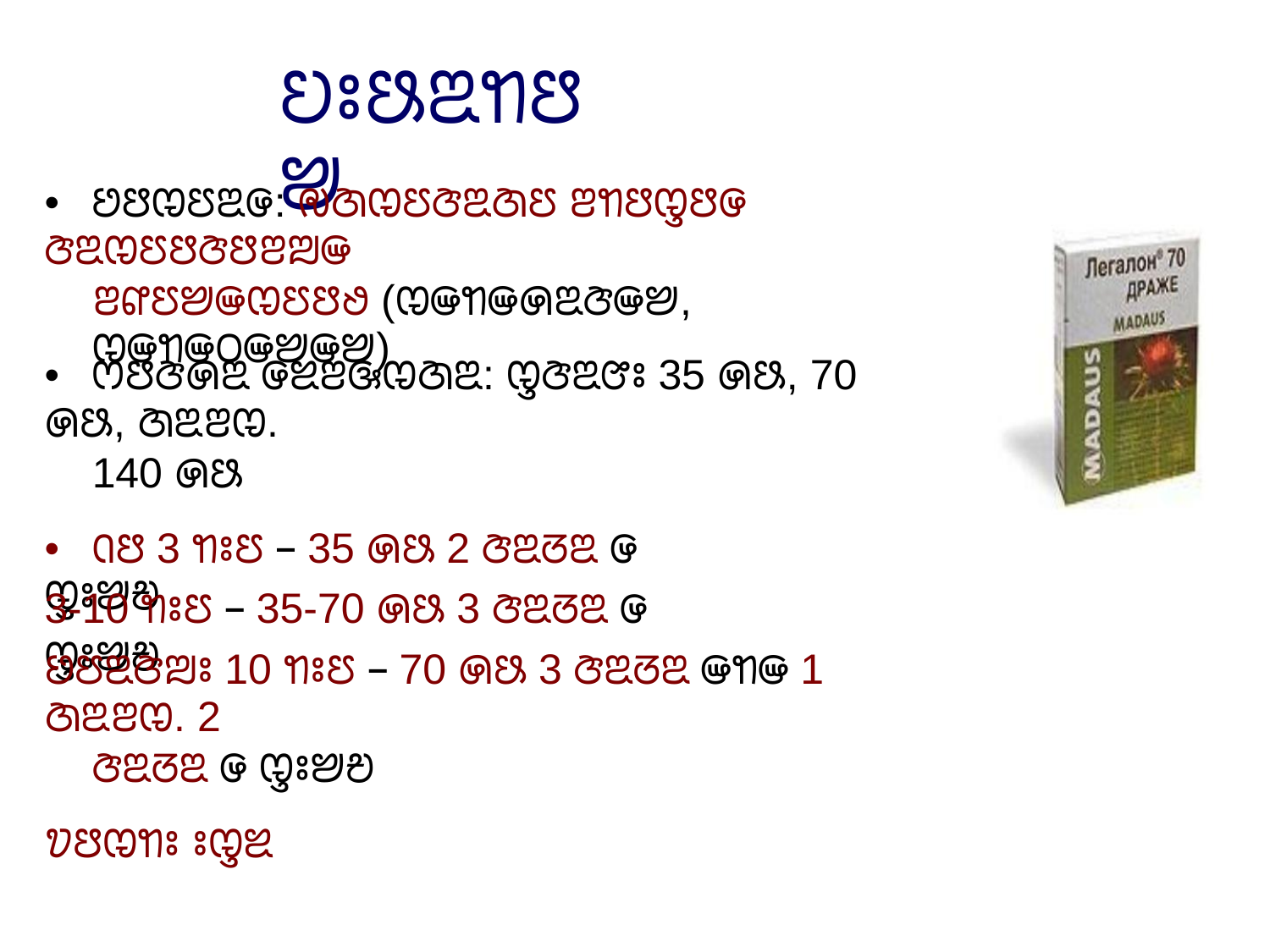

ꢤꢁꢕꢃꢒꢅꢈ
• ꢘꢅꢊꢄꢃꢌ: ꢯꢇꢊꢄꢆꢃꢇꢄ ꢂꢒꢅꢋꢅꢌ ꢆꢃꢊꢄꢅꢆꢅꢂꢪꢎ
ꢂꢥꢄꢈꢎꢊꢄꢅꢟ (ꢊꢎꢒꢎꢍꢃꢆꢎꢈ, ꢊꢎꢒꢎꢝꢎꢈꢎꢈ)
• ꢭꢅꢆꢍꢃ ꢌꢉꢂꢑꢊꢇꢃ: ꢋꢆꢃꢧꢁ 35 ꢍꢕ, 70 ꢍꢕ, ꢇꢃꢂꢊ.
140 ꢍꢕ
• ꢡꢅ 3 ꢒꢁꢄ – 35 ꢍꢕ 2 ꢆꢃꢞꢃ ꢌ ꢋꢁꢈꢗ
3-10 ꢒꢁꢄ – 35-70 ꢍꢕ 3 ꢆꢃꢞꢃ ꢌ ꢋꢁꢈꢗ
ꢘꢄꢃꢆꢪꢁ 10 ꢒꢁꢄ – 70 ꢍꢕ 3 ꢆꢃꢞꢃ ꢎꢒꢎ 1 ꢇꢃꢂꢊ. 2
ꢆꢃꢞꢃ ꢌ ꢋꢁꢈꢗ
ꢫꢅꢊꢒꢁ ꢁꢋꢉ